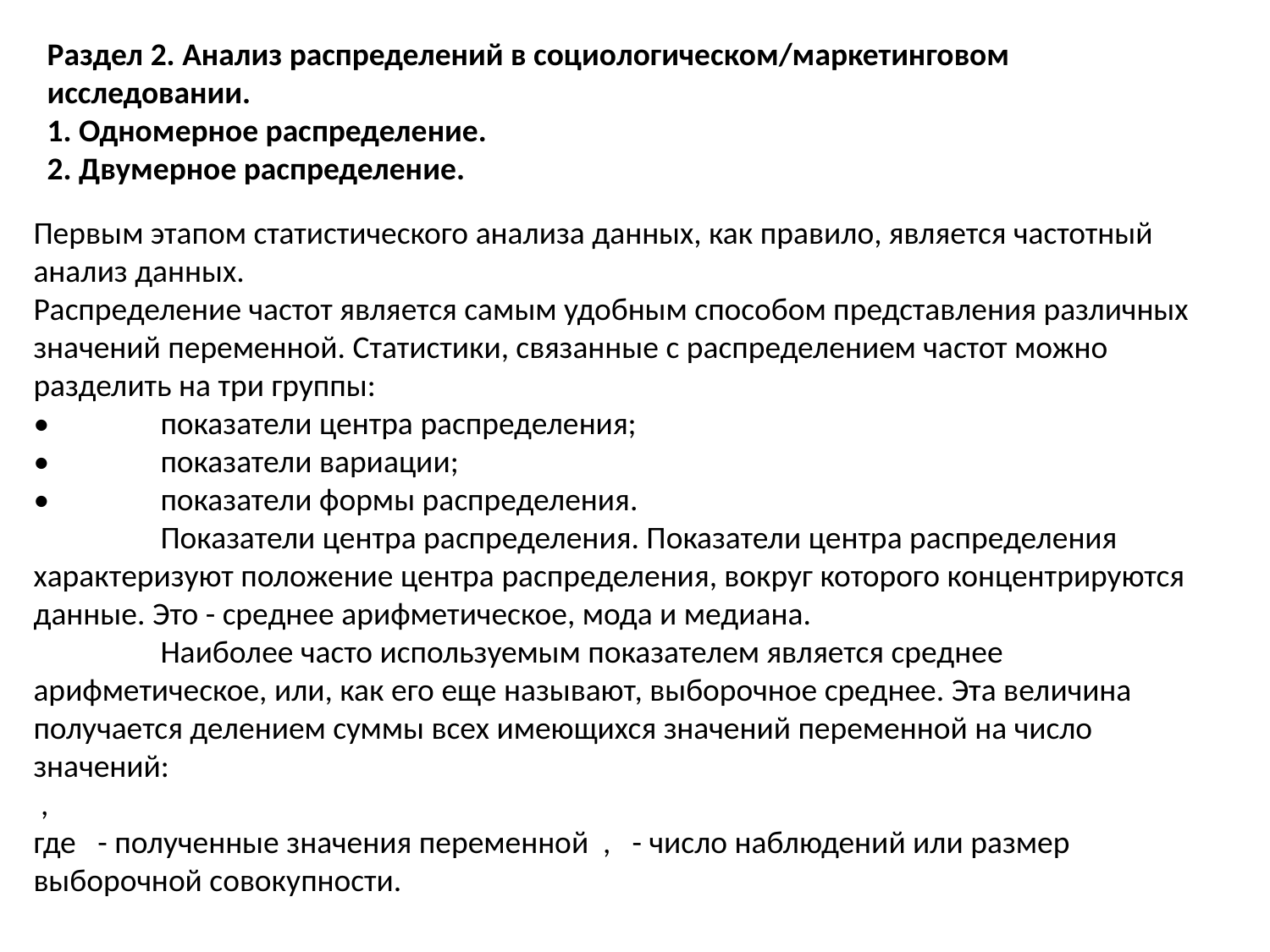

Раздел 2. Анализ распределений в социологическом/маркетинговом исследовании.
1. Одномерное распределение.
2. Двумерное распределение.
Первым этапом статистического анализа данных, как правило, является частотный анализ данных.
Распределение частот является самым удобным способом представления различных значений переменной. Статистики, связанные с распределением частот можно разделить на три группы:
•	показатели центра распределения;
•	показатели вариации;
•	показатели формы распределения.
	Показатели центра распределения. Показатели центра распределения характеризуют положение центра распределения, вокруг которого концентрируются данные. Это - среднее арифметическое, мода и медиана.
	Наиболее часто используемым показателем является среднее арифметическое, или, как его еще называют, выборочное среднее. Эта величина получается делением суммы всех имеющихся значений переменной на число значений:
 ,
где   - полученные значения переменной  ,   - число наблюдений или размер выборочной совокупности.